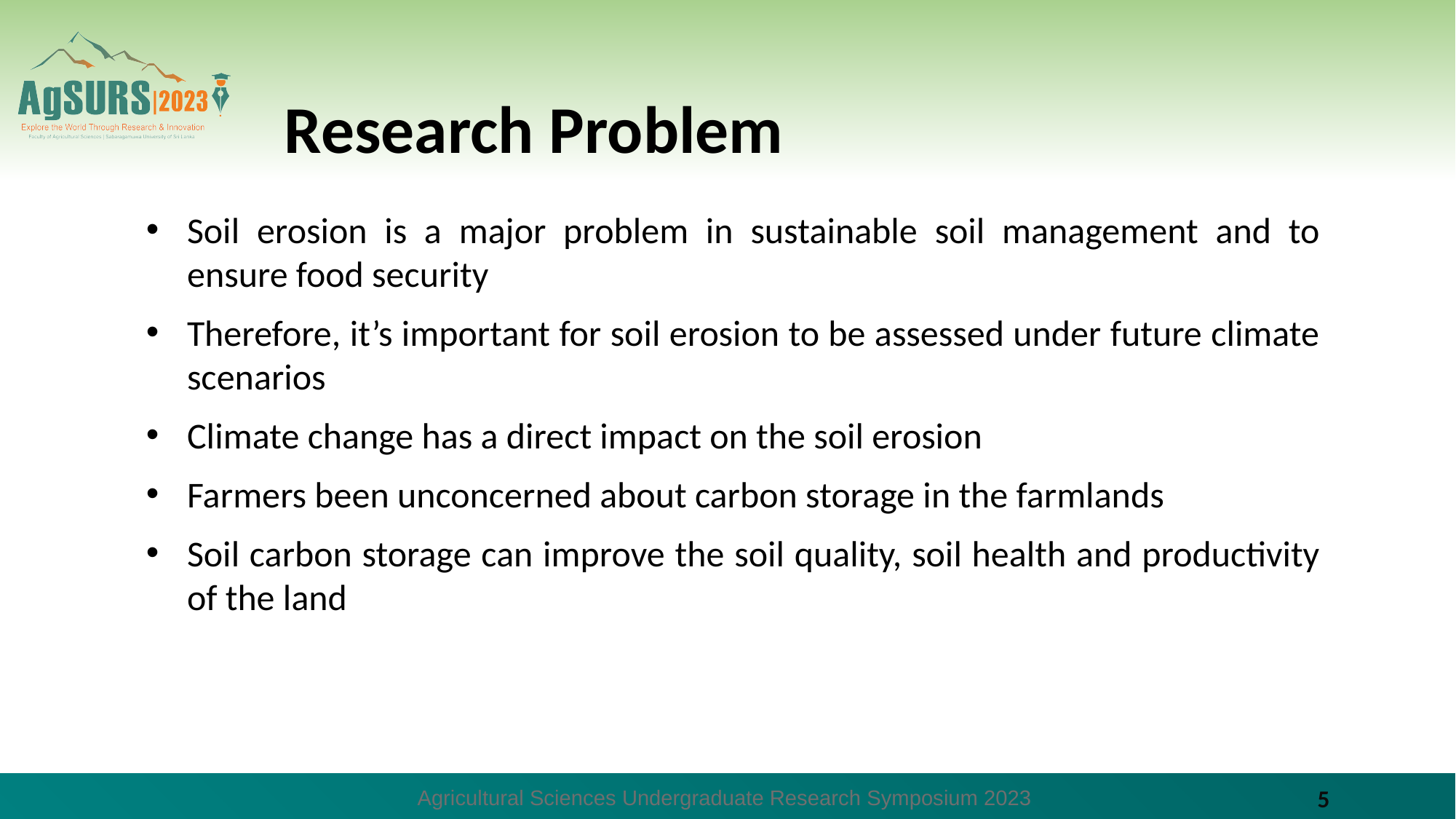

# Research Problem
Soil erosion is a major problem in sustainable soil management and to ensure food security
Therefore, it’s important for soil erosion to be assessed under future climate scenarios
Climate change has a direct impact on the soil erosion
Farmers been unconcerned about carbon storage in the farmlands
Soil carbon storage can improve the soil quality, soil health and productivity of the land

Agricultural Sciences Undergraduate Research Symposium 2023
5